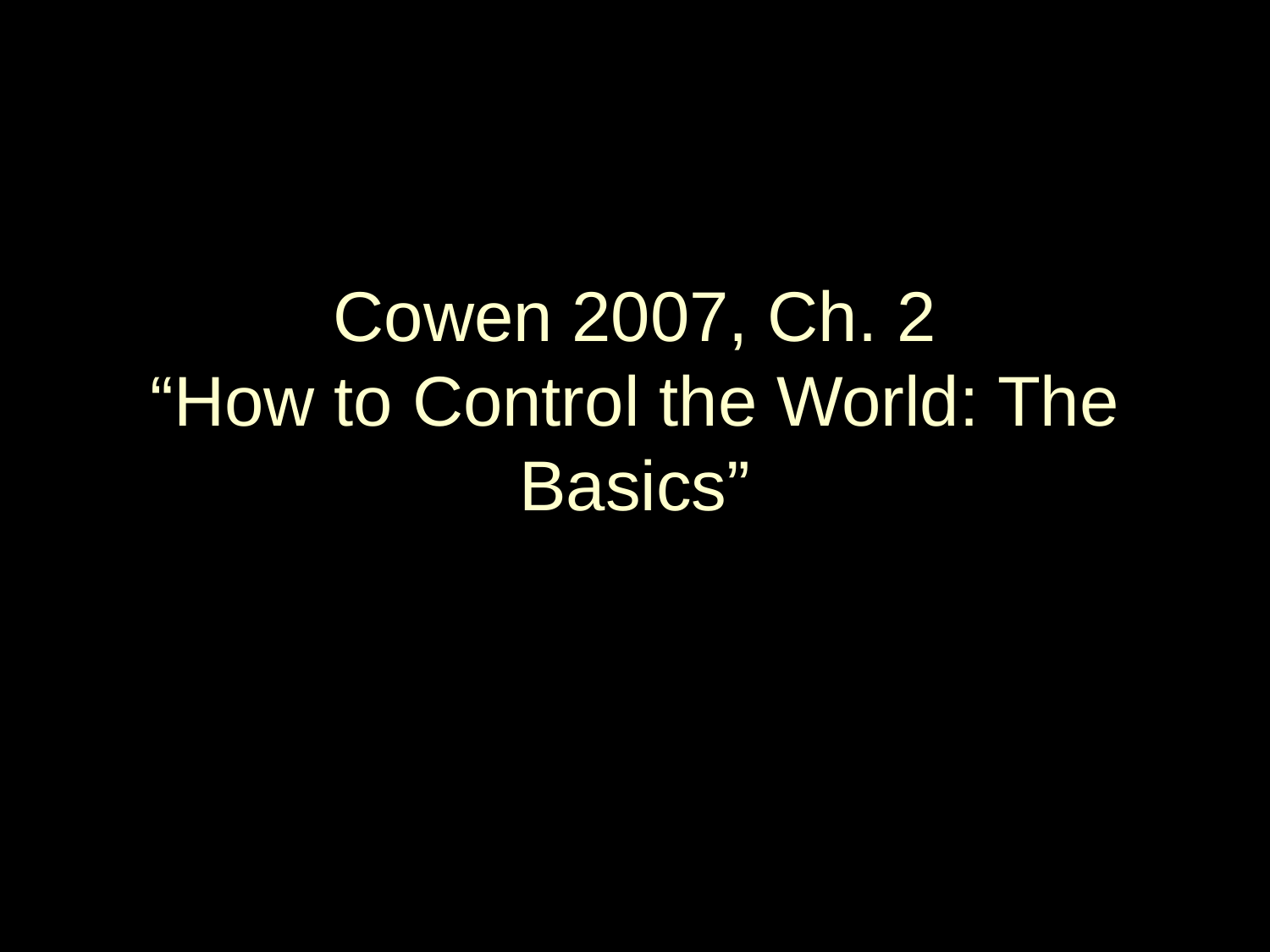

# Cowen 2007, Ch. 2 “How to Control the World: The Basics”